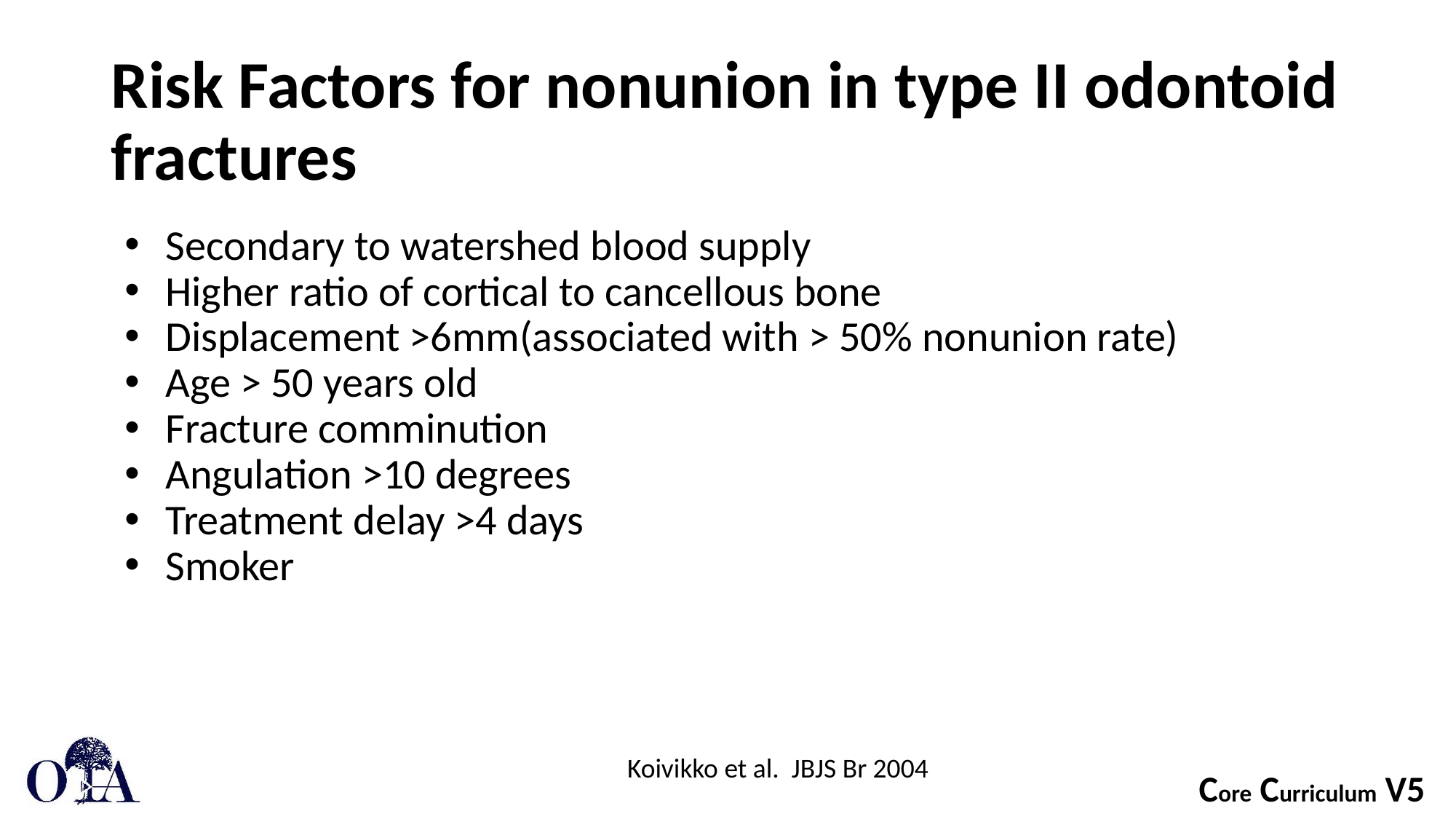

# Risk Factors for nonunion in type II odontoid fractures
Secondary to watershed blood supply
Higher ratio of cortical to cancellous bone
Displacement >6mm(associated with > 50% nonunion rate)
Age > 50 years old
Fracture comminution
Angulation >10 degrees
Treatment delay >4 days
Smoker
Koivikko et al.  JBJS Br 2004